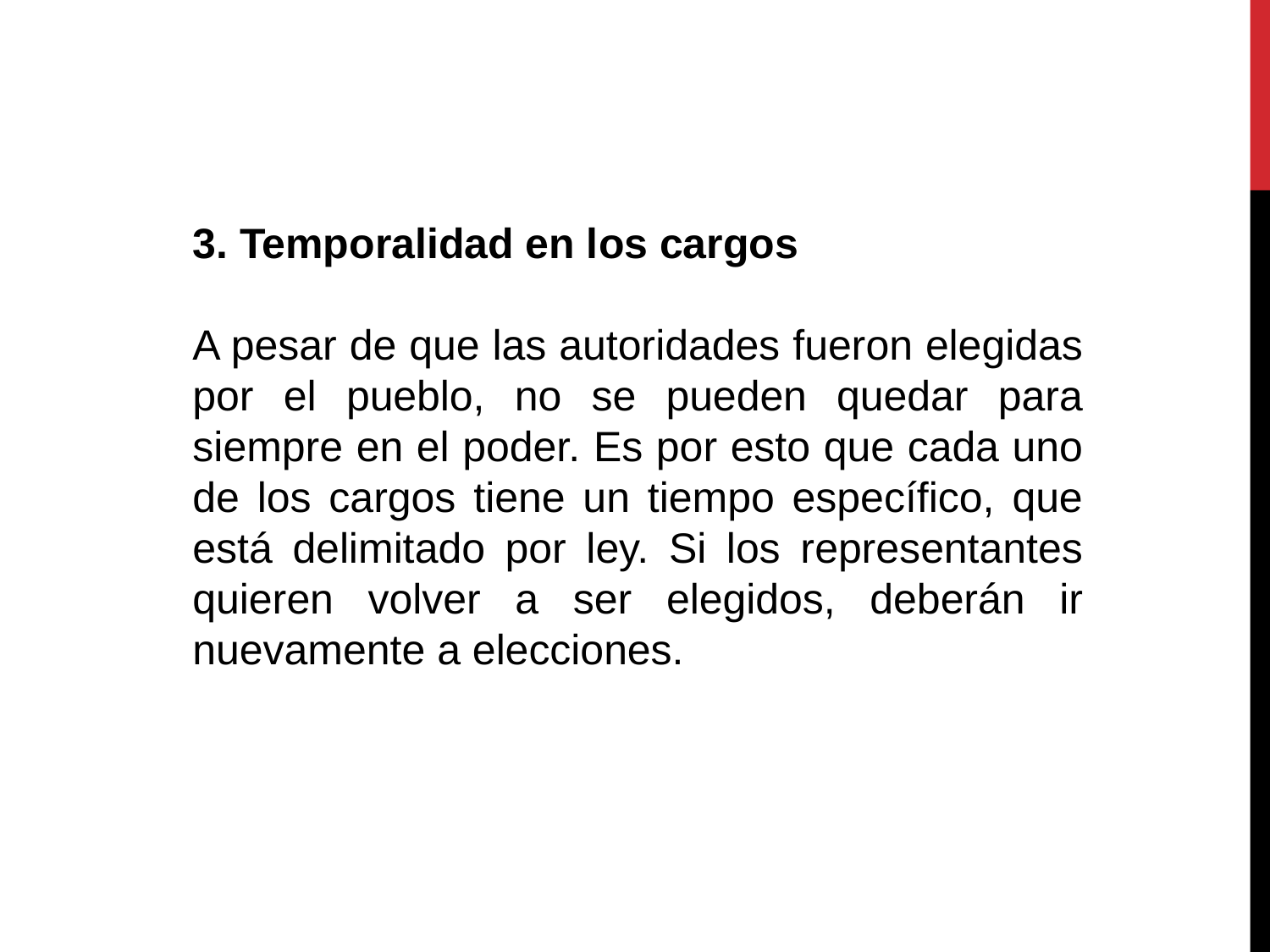

3. Temporalidad en los cargos

A pesar de que las autoridades fueron elegidas por el pueblo, no se pueden quedar para siempre en el poder. Es por esto que cada uno de los cargos tiene un tiempo específico, que está delimitado por ley. Si los representantes quieren volver a ser elegidos, deberán ir nuevamente a elecciones.